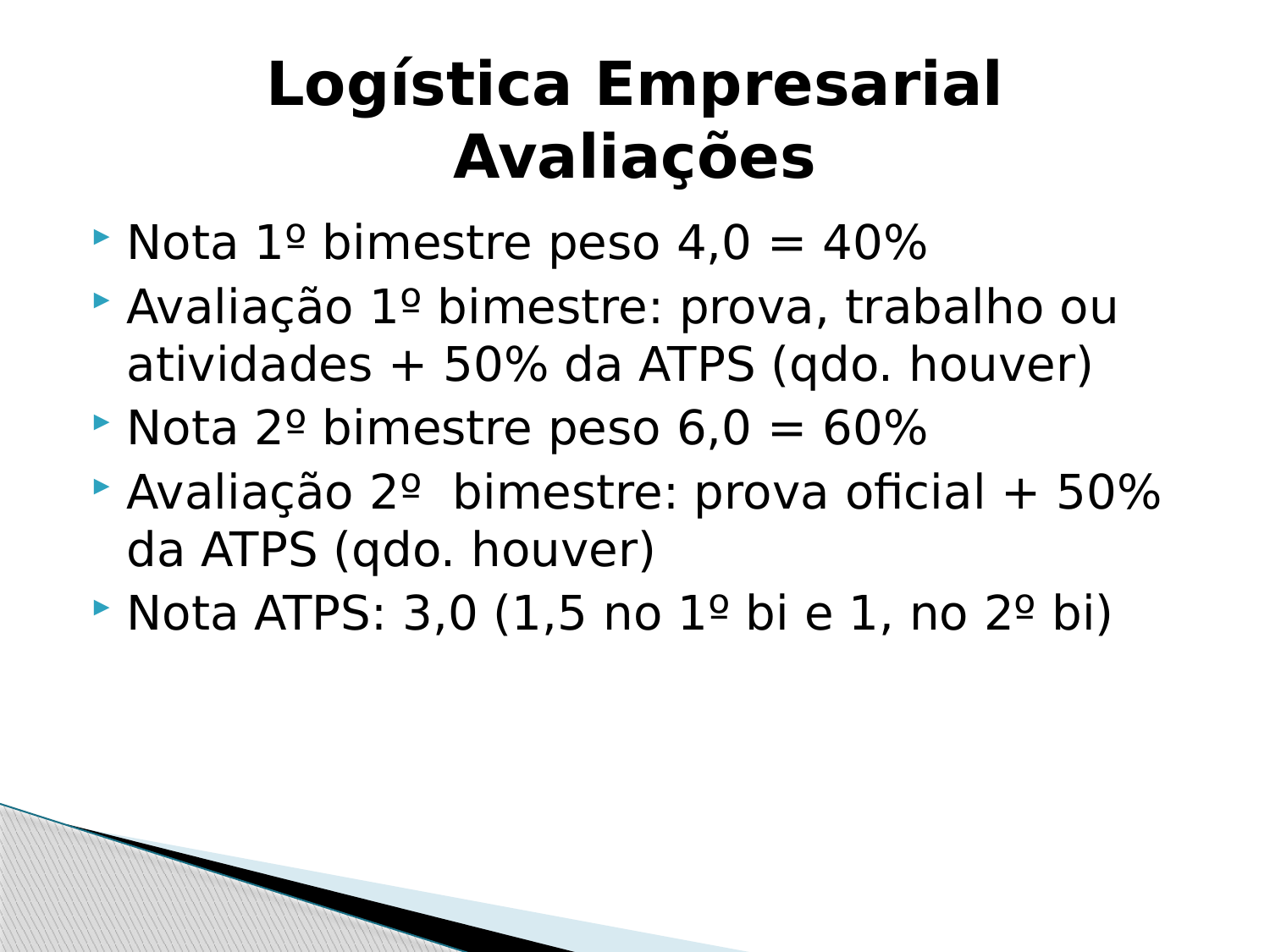

# Logística Empresarial Avaliações
Nota 1º bimestre peso 4,0 = 40%
Avaliação 1º bimestre: prova, trabalho ou atividades + 50% da ATPS (qdo. houver)
Nota 2º bimestre peso 6,0 = 60%
Avaliação 2º  bimestre: prova oficial + 50% da ATPS (qdo. houver)
Nota ATPS: 3,0 (1,5 no 1º bi e 1, no 2º bi)